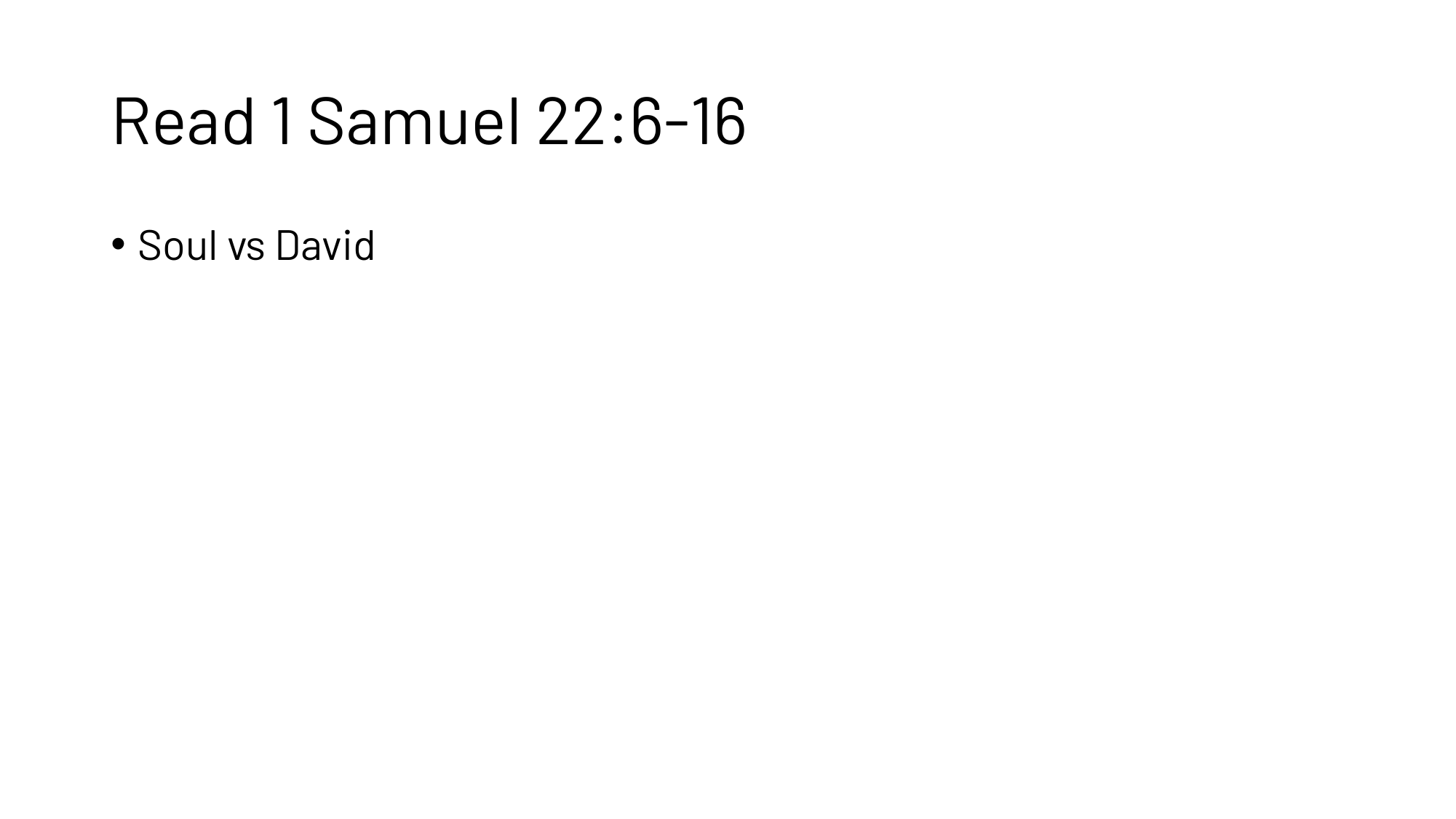

# Read 1 Samuel 22:6-16
Soul vs David